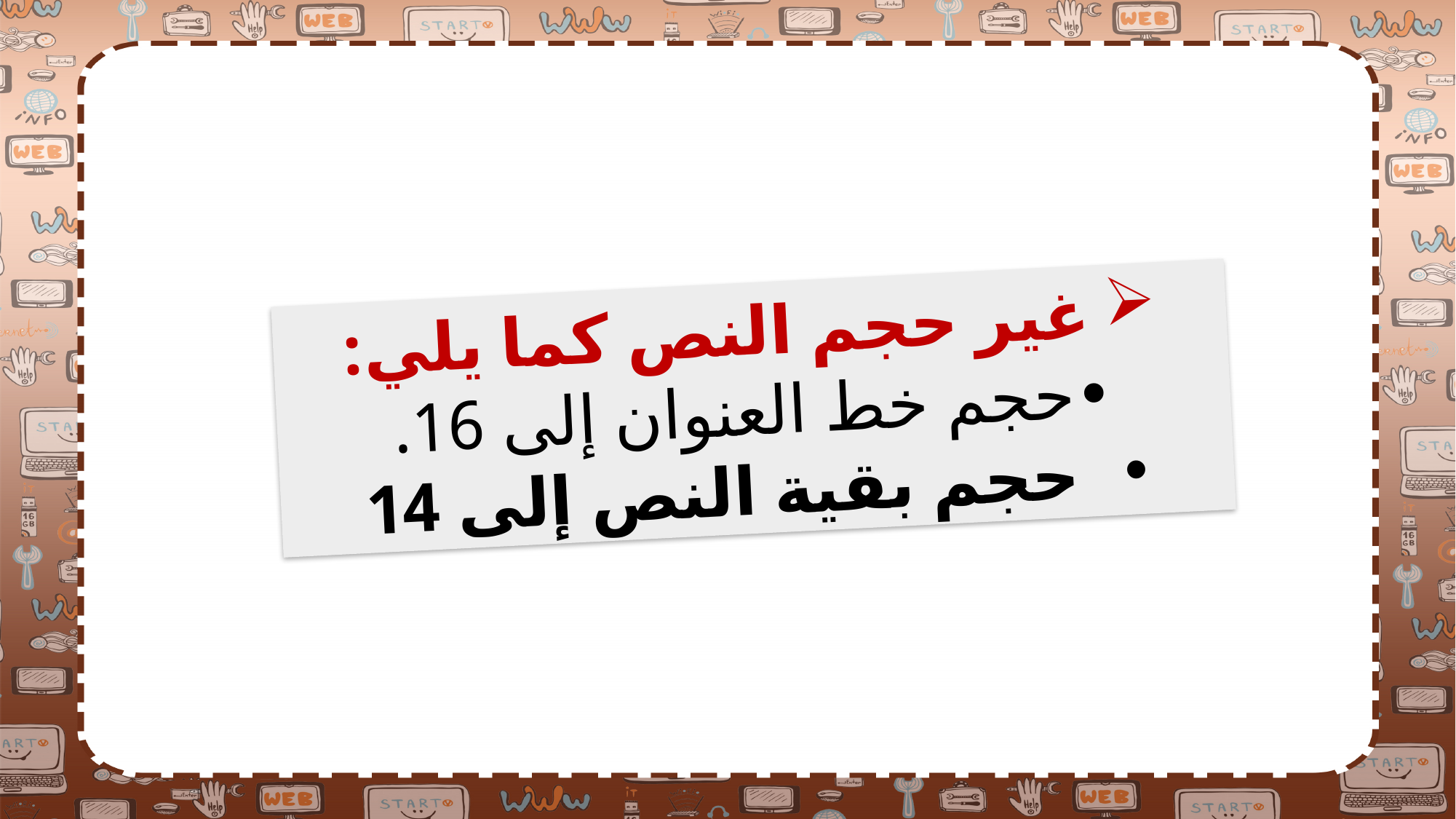

غير حجم النص كما يلي:
•حجم خط العنوان إلى 16.
حجم بقية النص إلى 14